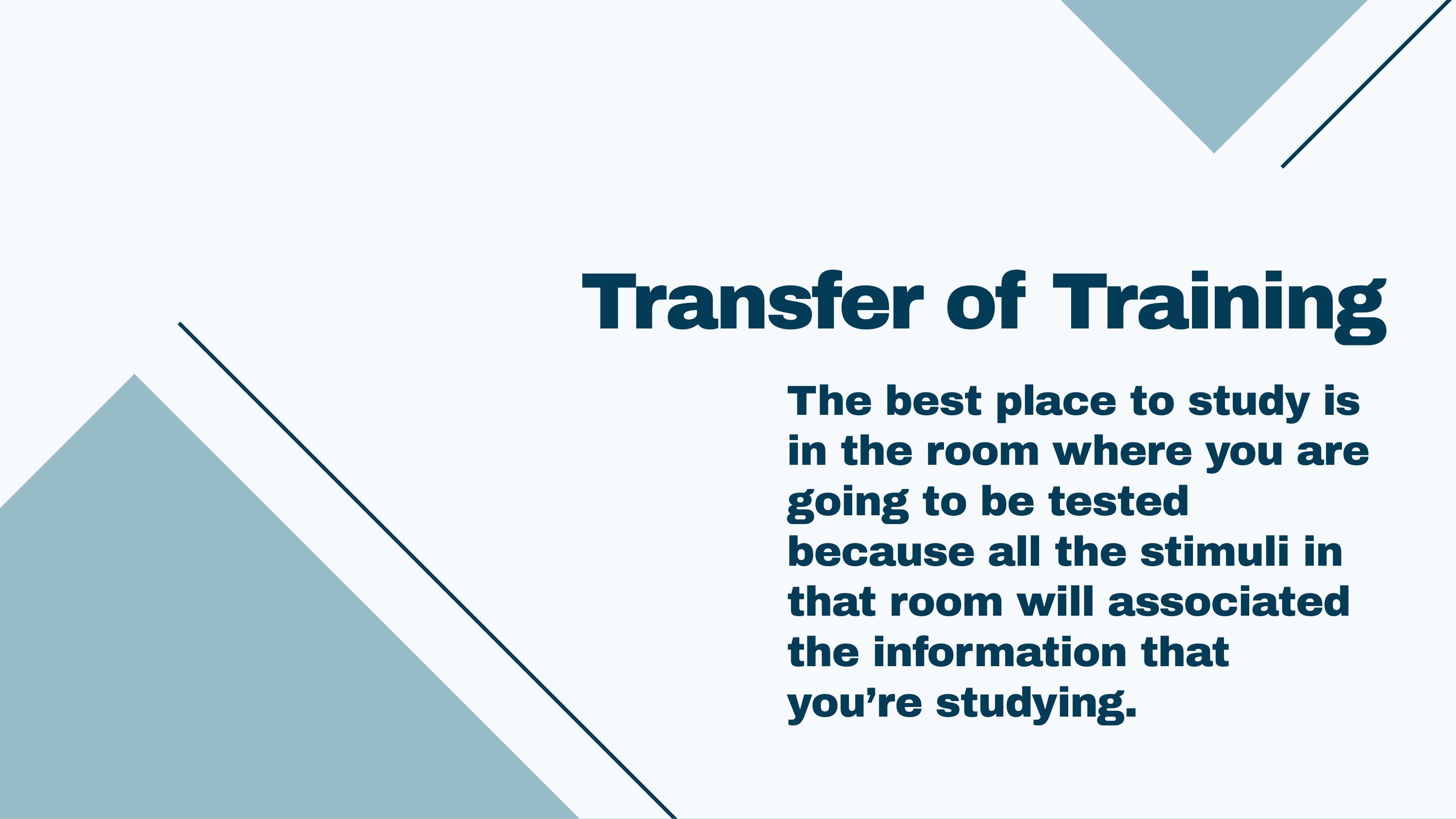

# Transfer of Training

The best place to study is in the room where you are going to be tested because all the stimuli in that room will associated the information that you’re studying.